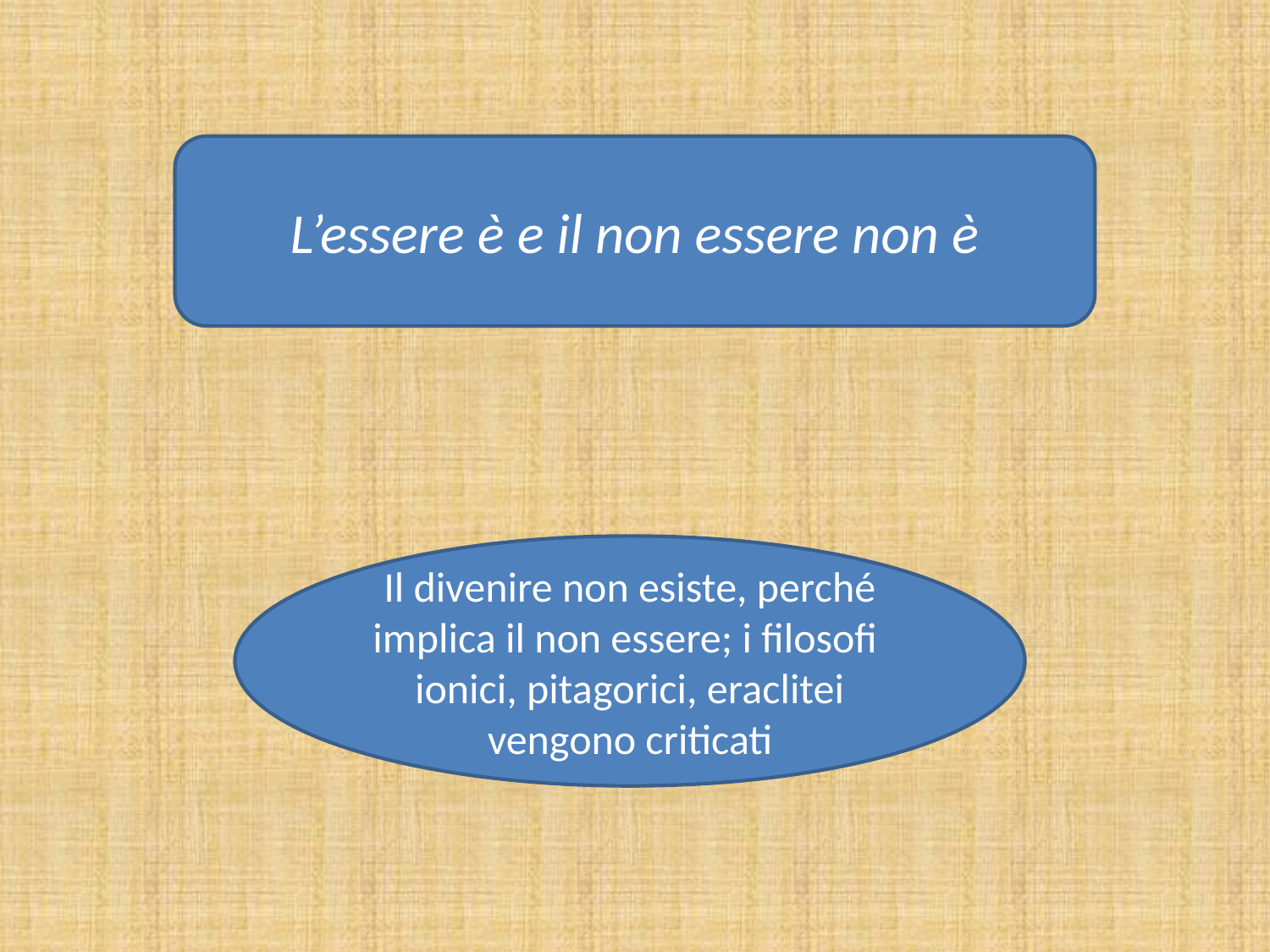

L’essere è e il non essere non è
Il divenire non esiste, perché implica il non essere; i filosofi  ionici, pitagorici, eraclitei vengono criticati